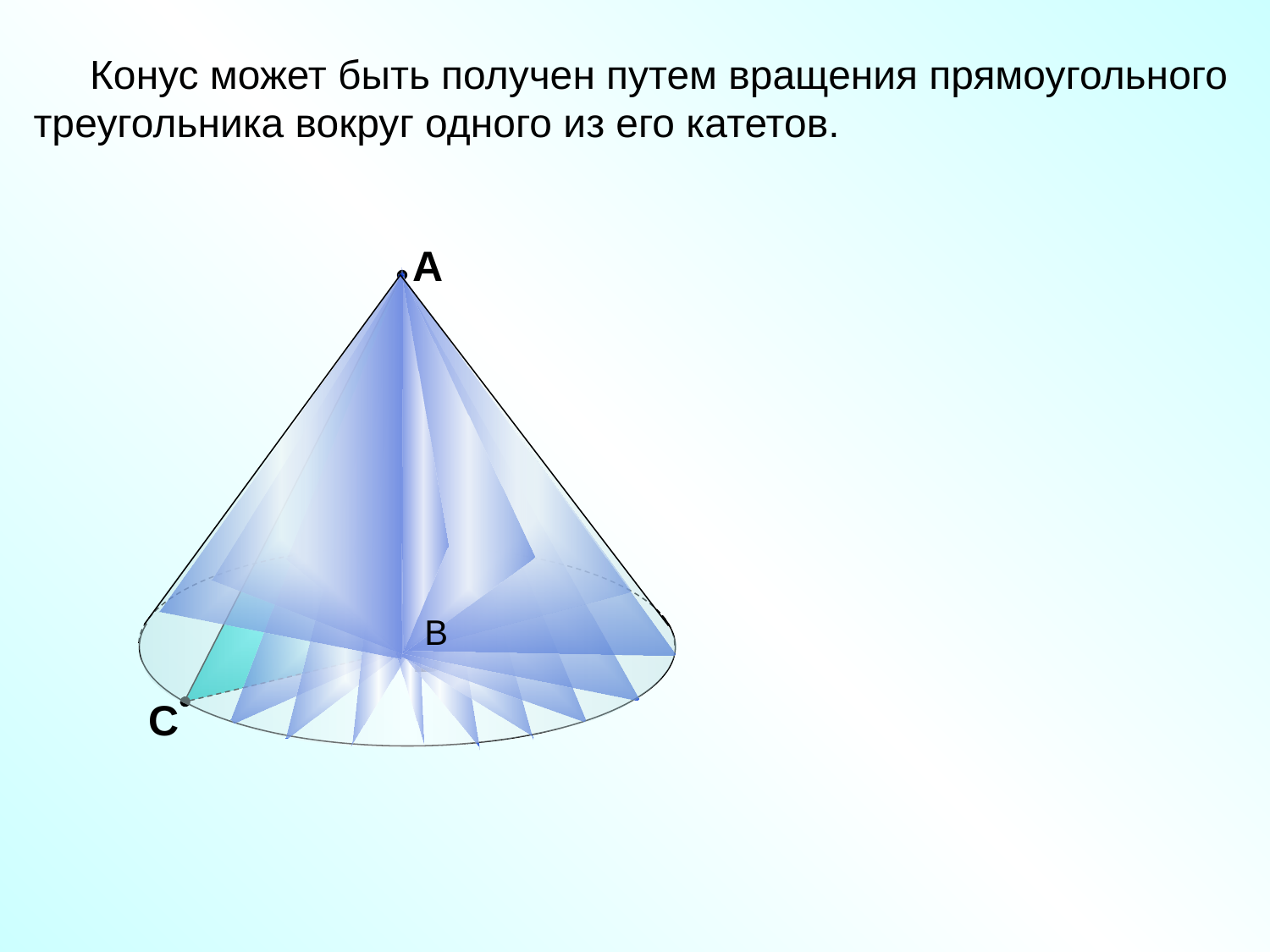

Конус может быть получен путем вращения прямоугольного треугольника вокруг одного из его катетов.
А

В
В

С